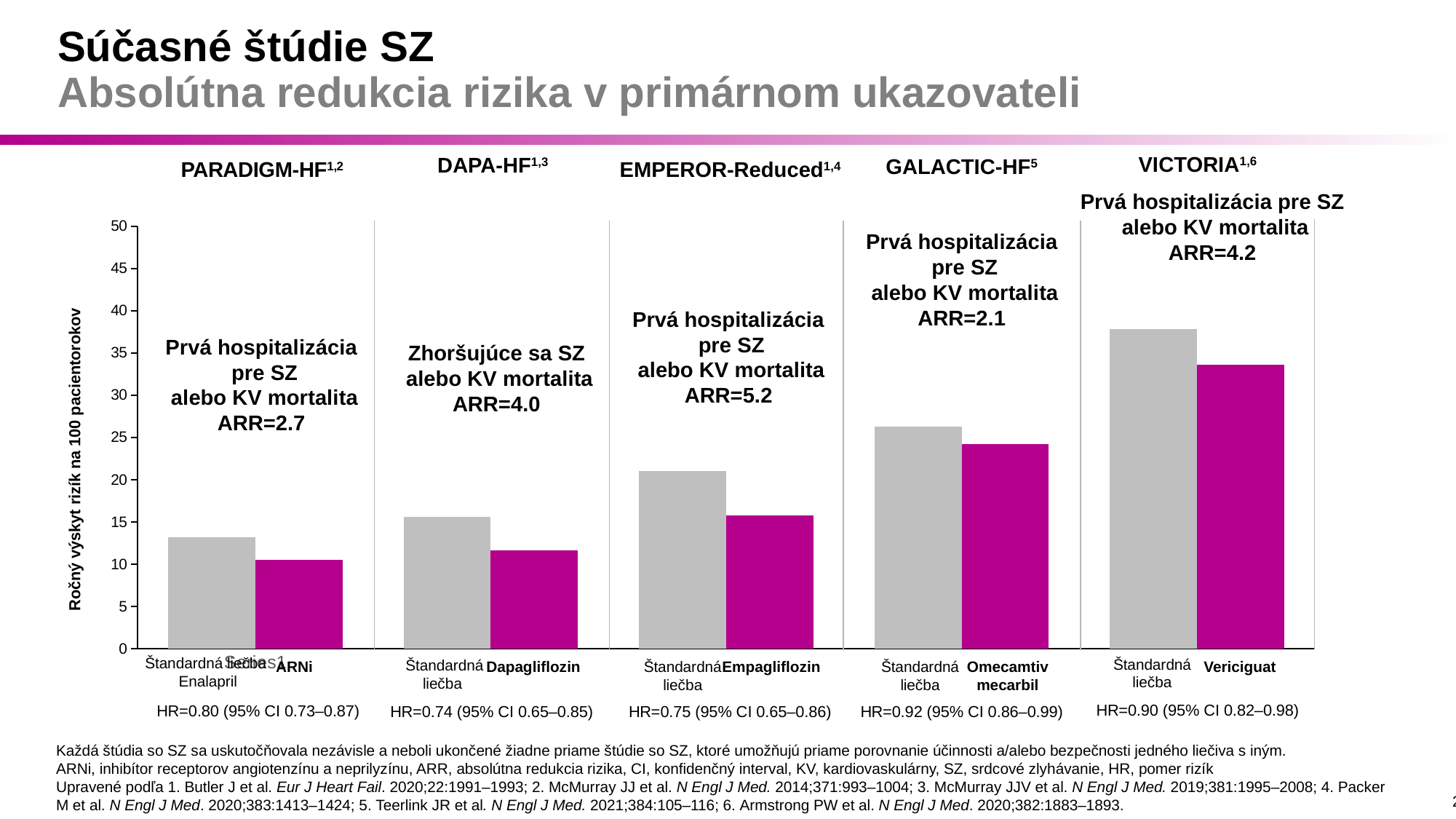

# Súčasné štúdie SZ Absolútna redukcia rizika v primárnom ukazovateli
VICTORIA1,6
DAPA-HF1,3
GALACTIC-HF5
EMPEROR-Reduced1,4
PARADIGM-HF1,2

[unsupported chart]

Prvá hospitalizácia pre SZ
 alebo KV mortalita
ARR=4.2
Prvá hospitalizácia
 pre SZ
 alebo KV mortalita
ARR=2.1
Prvá hospitalizácia
 pre SZ
 alebo KV mortalita
ARR=5.2
Prvá hospitalizácia
 pre SZ
 alebo KV mortalita
ARR=2.7
Zhoršujúce sa SZ
 alebo KV mortalita
ARR=4.0
Ročný výskyt rizík na 100 pacientorokov
Štandardná liečba
Enalapril
Štandardná liečba
Štandardná liečba
ARNi
Dapagliflozin
Štandardná liečba
Empagliflozin
Štandardná liečba
Omecamtiv mecarbil
Vericiguat
HR=0.90 (95% CI 0.82–0.98)
HR=0.80 (95% CI 0.73–0.87)
HR=0.74 (95% CI 0.65–0.85)
HR=0.75 (95% CI 0.65–0.86)
HR=0.92 (95% CI 0.86–0.99)
Každá štúdia so SZ sa uskutočňovala nezávisle a neboli ukončené žiadne priame štúdie so SZ, ktoré umožňujú priame porovnanie účinnosti a/alebo bezpečnosti jedného liečiva s iným.
ARNi, inhibítor receptorov angiotenzínu a neprilyzínu, ARR, absolútna redukcia rizika, CI, konfidenčný interval, KV, kardiovaskulárny, SZ, srdcové zlyhávanie, HR, pomer rizík
Upravené podľa 1. Butler J et al. Eur J Heart Fail. 2020;22:1991–1993; 2. McMurray JJ et al. N Engl J Med. 2014;371:993–1004; 3. McMurray JJV et al. N Engl J Med. 2019;381:1995–2008; 4. Packer M et al. N Engl J Med. 2020;383:1413–1424; 5. Teerlink JR et al. N Engl J Med. 2021;384:105–116; 6. Armstrong PW et al. N Engl J Med. 2020;382:1883–1893.